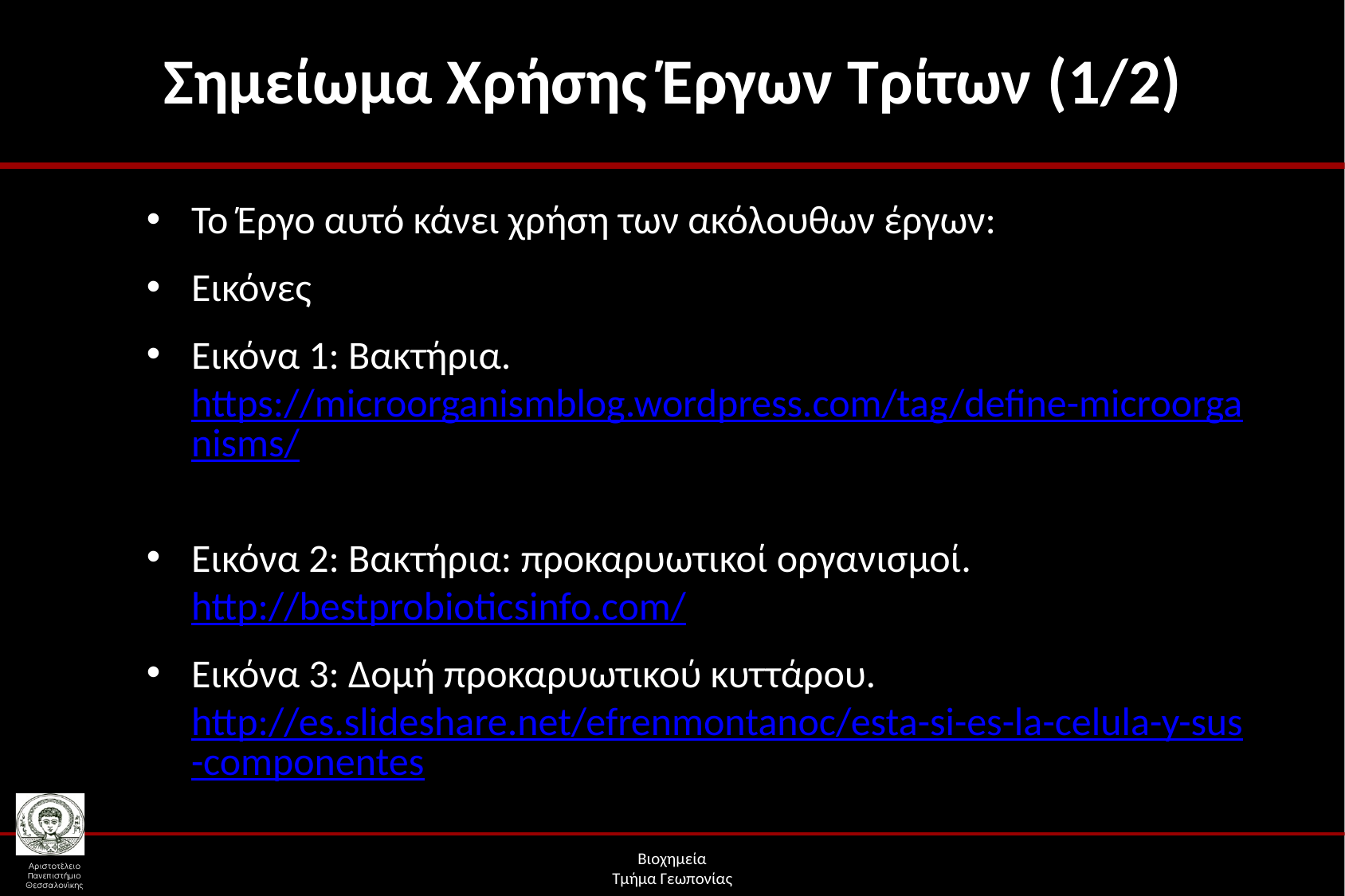

# Σημείωμα Χρήσης Έργων Τρίτων (1/2)
Το Έργο αυτό κάνει χρήση των ακόλουθων έργων:
Εικόνες
Εικόνα 1: Βακτήρια. https://microorganismblog.wordpress.com/tag/define-microorganisms/
Εικόνα 2: Βακτήρια: προκαρυωτικοί οργανισμοί. http://bestprobioticsinfo.com/
Εικόνα 3: Δομή προκαρυωτικού κυττάρου. http://es.slideshare.net/efrenmontanoc/esta-si-es-la-celula-y-sus-componentes